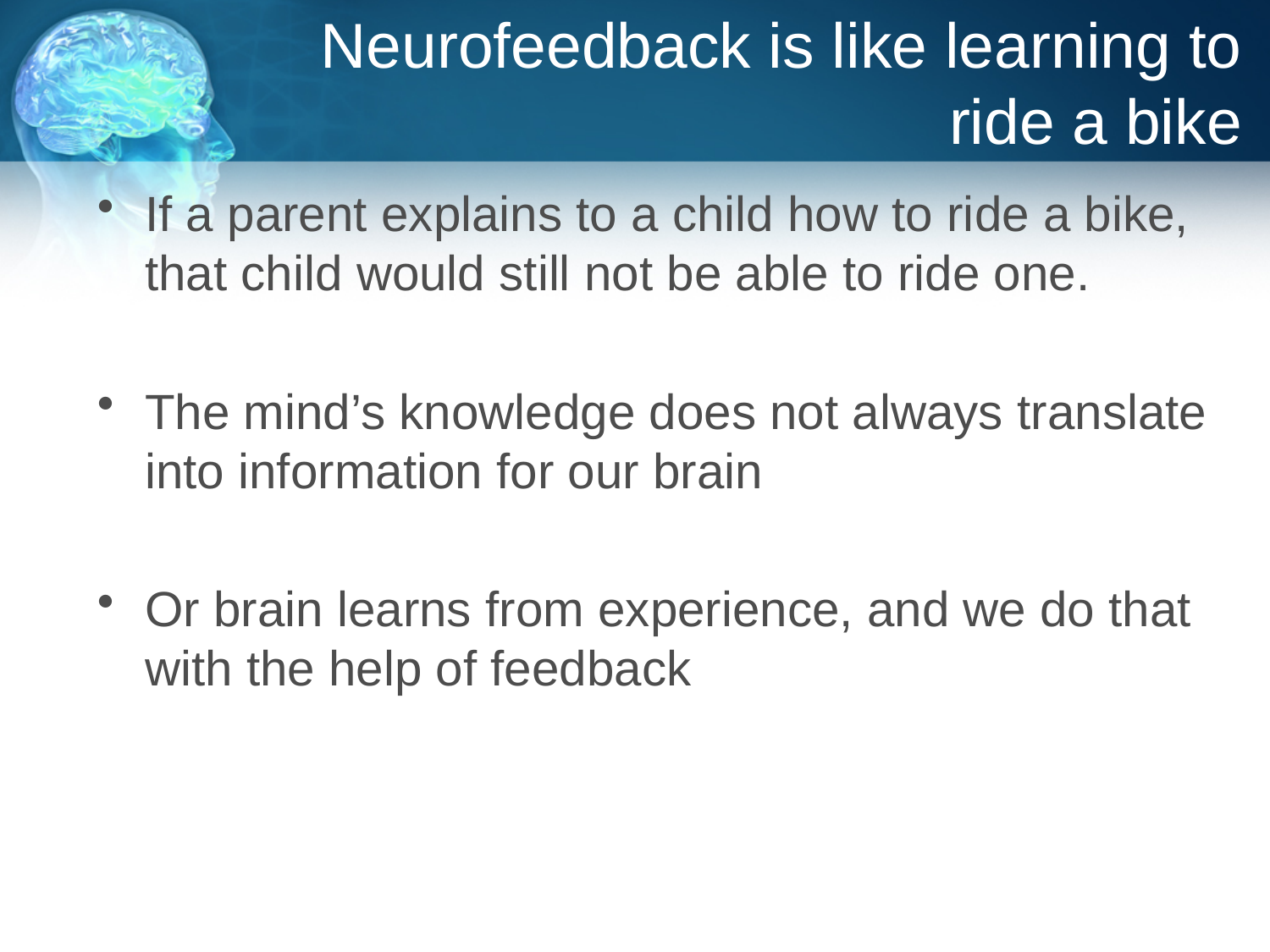

# Neurofeedback is like learning to ride a bike
If a parent explains to a child how to ride a bike, that child would still not be able to ride one.

The mind’s knowledge does not always translate into information for our brain

Or brain learns from experience, and we do that with the help of feedback